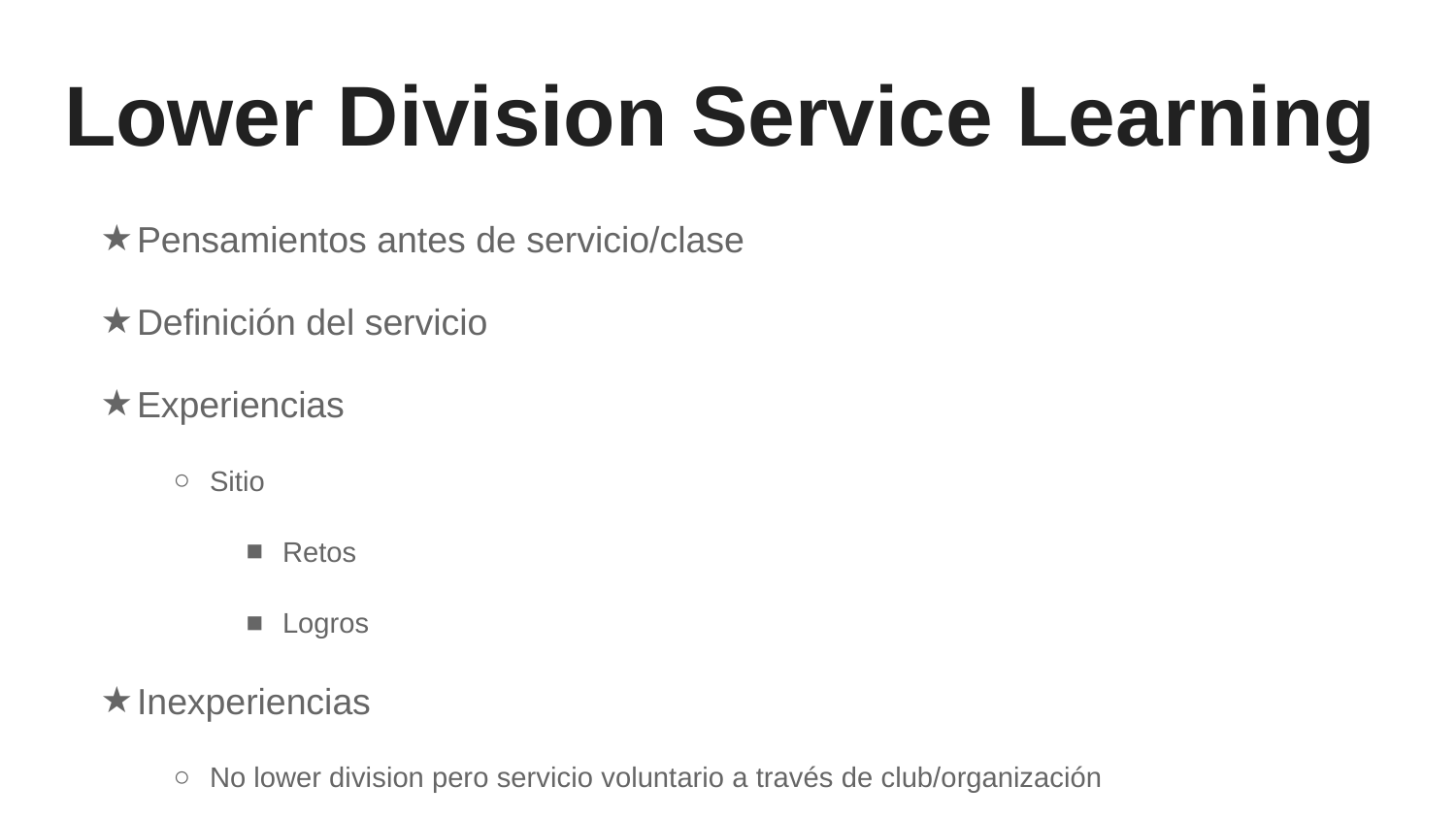

# Lower Division Service Learning
Pensamientos antes de servicio/clase
Definición del servicio
Experiencias
Sitio
Retos
Logros
Inexperiencias
No lower division pero servicio voluntario a través de club/organización